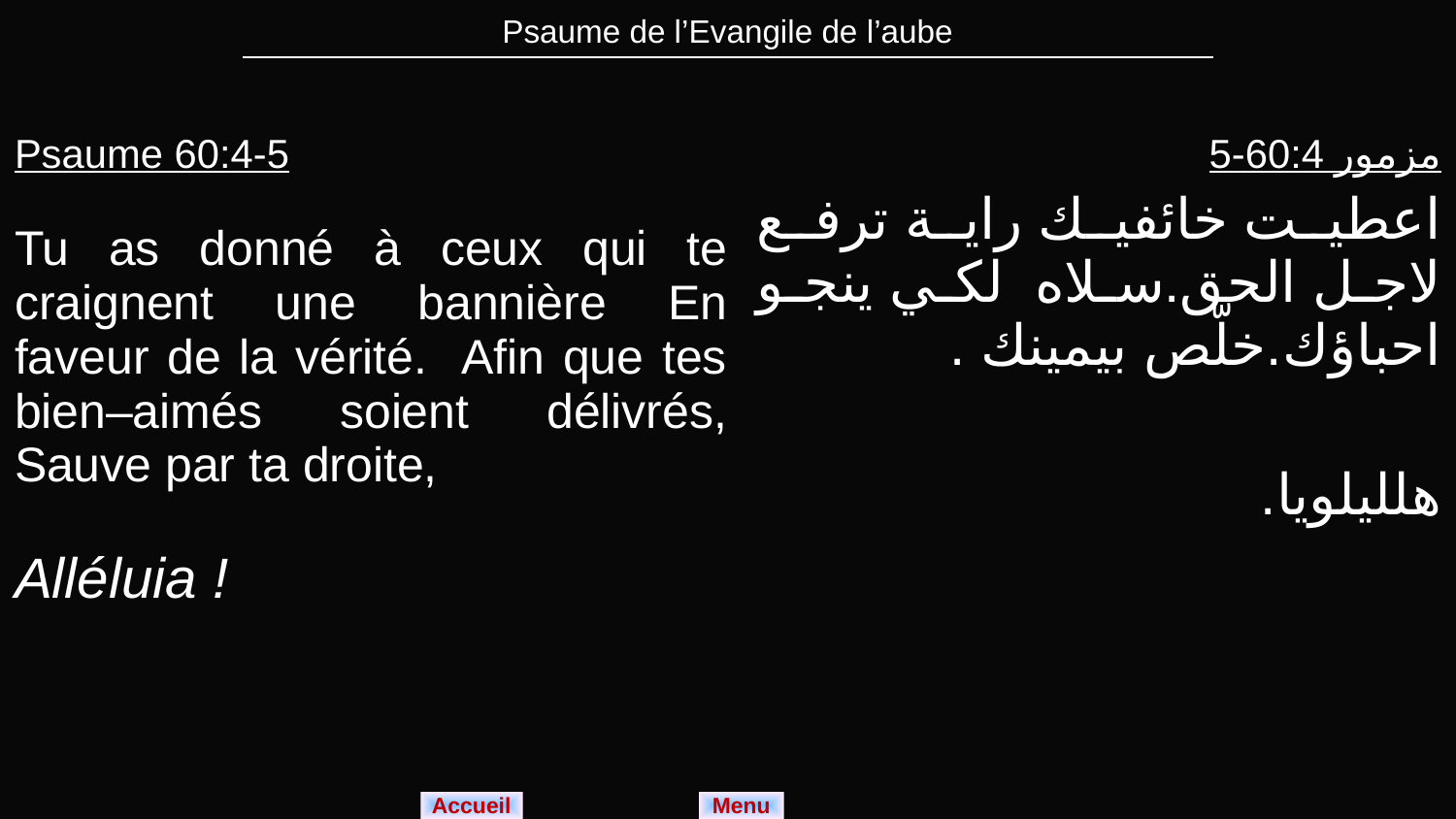

| Psaume de l’Evangile de l’aube |
| --- |
| Psaume 60:4-5 Tu as donné à ceux qui te craignent une bannière En faveur de la vérité. Afin que tes bien–aimés soient délivrés, Sauve par ta droite, Alléluia ! | مزمور 60:4-5 اعطيت خائفيك راية ترفع لاجل الحق.سلاه لكي ينجو احباؤك.خلّص بيمينك . هلليلويا. |
| --- | --- |
Menu